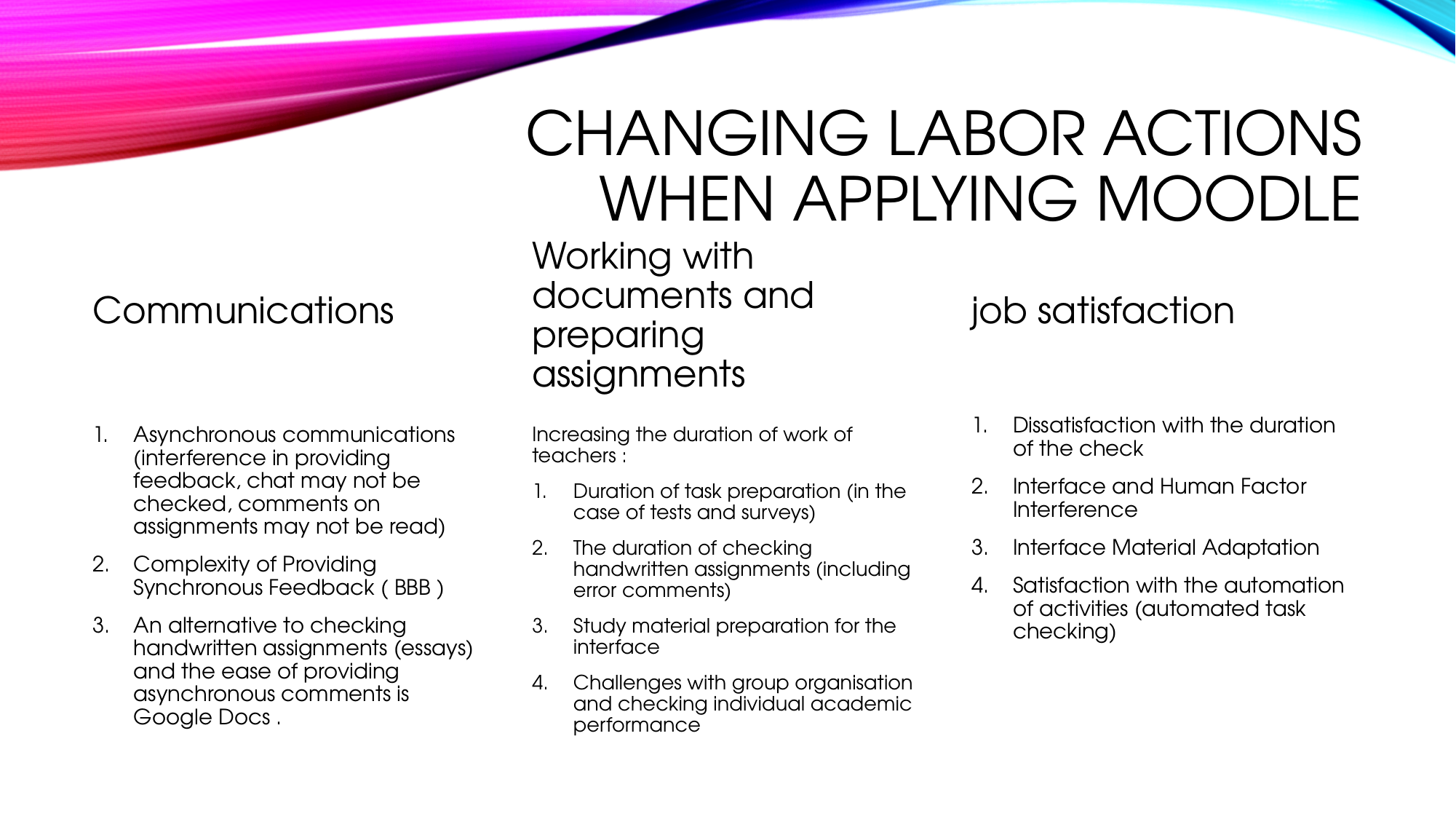

# Changing labor actions when applying MOODLE
job satisfaction
Communications
Working with documents and preparing assignments
Dissatisfaction with the duration of the check
Interface and Human Factor Interference
Interface Material Adaptation
Satisfaction with the automation of activities (automated task checking)

Asynchronous communications (interference in providing feedback, chat may not be checked, comments on assignments may not be read)
Complexity of Providing Synchronous Feedback ( BBB )
An alternative to checking handwritten assignments (essays) and the ease of providing asynchronous comments is Google Docs .
Increasing the duration of work of teachers :
Duration of task preparation (in the case of tests and surveys)
The duration of checking handwritten assignments (including error comments)
Study material preparation for the interface
Challenges with group organisation and checking individual academic performance